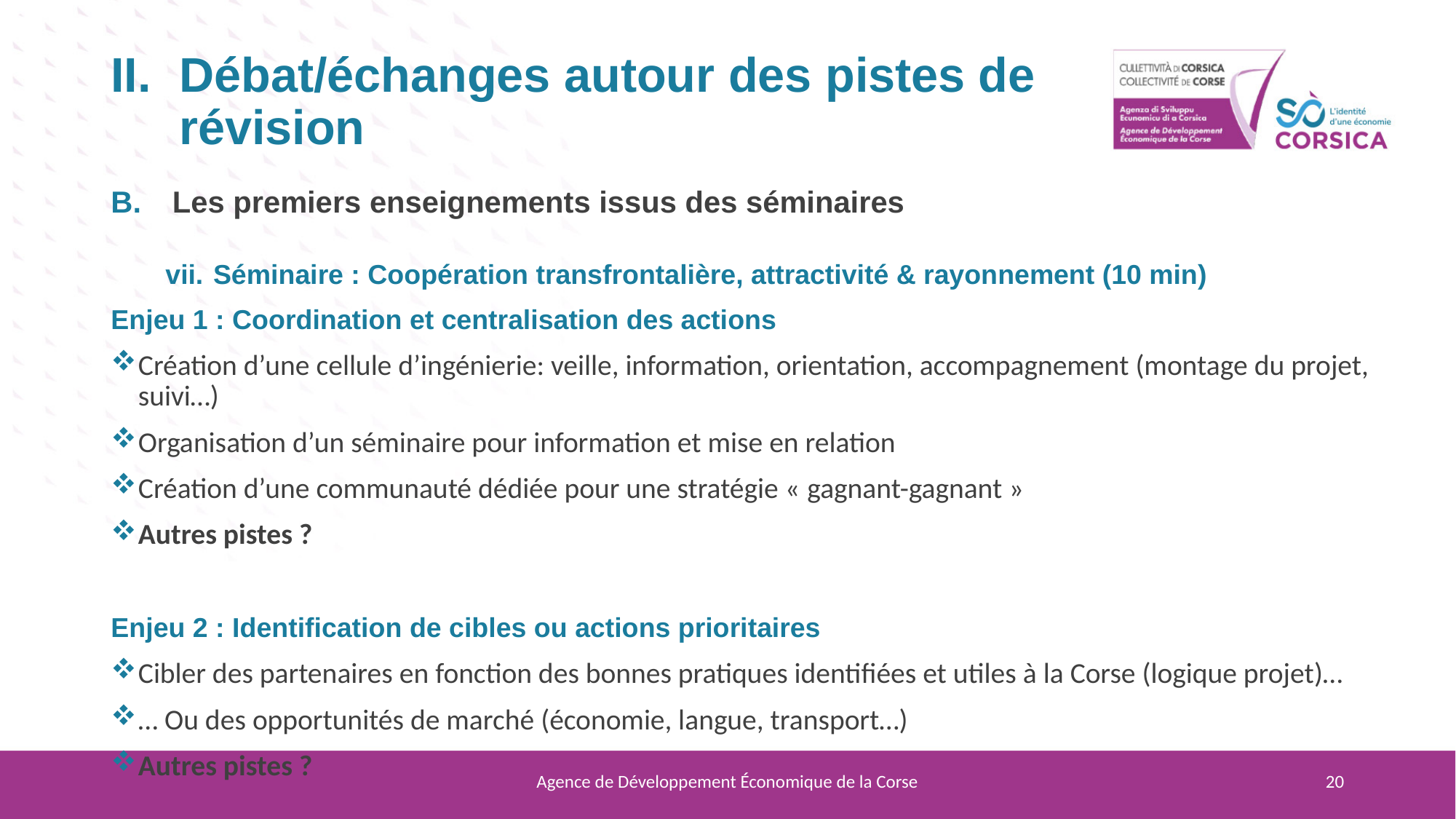

# Débat/échanges autour des pistes de révision
Les premiers enseignements issus des séminaires

Séminaire : Coopération transfrontalière, attractivité & rayonnement (10 min)
Enjeu 1 : Coordination et centralisation des actions
Création d’une cellule d’ingénierie: veille, information, orientation, accompagnement (montage du projet, suivi…)
Organisation d’un séminaire pour information et mise en relation
Création d’une communauté dédiée pour une stratégie « gagnant-gagnant »
Autres pistes ?

Enjeu 2 : Identification de cibles ou actions prioritaires
Cibler des partenaires en fonction des bonnes pratiques identifiées et utiles à la Corse (logique projet)…
… Ou des opportunités de marché (économie, langue, transport…)
Autres pistes ?

Agence de Développement Économique de la Corse
20